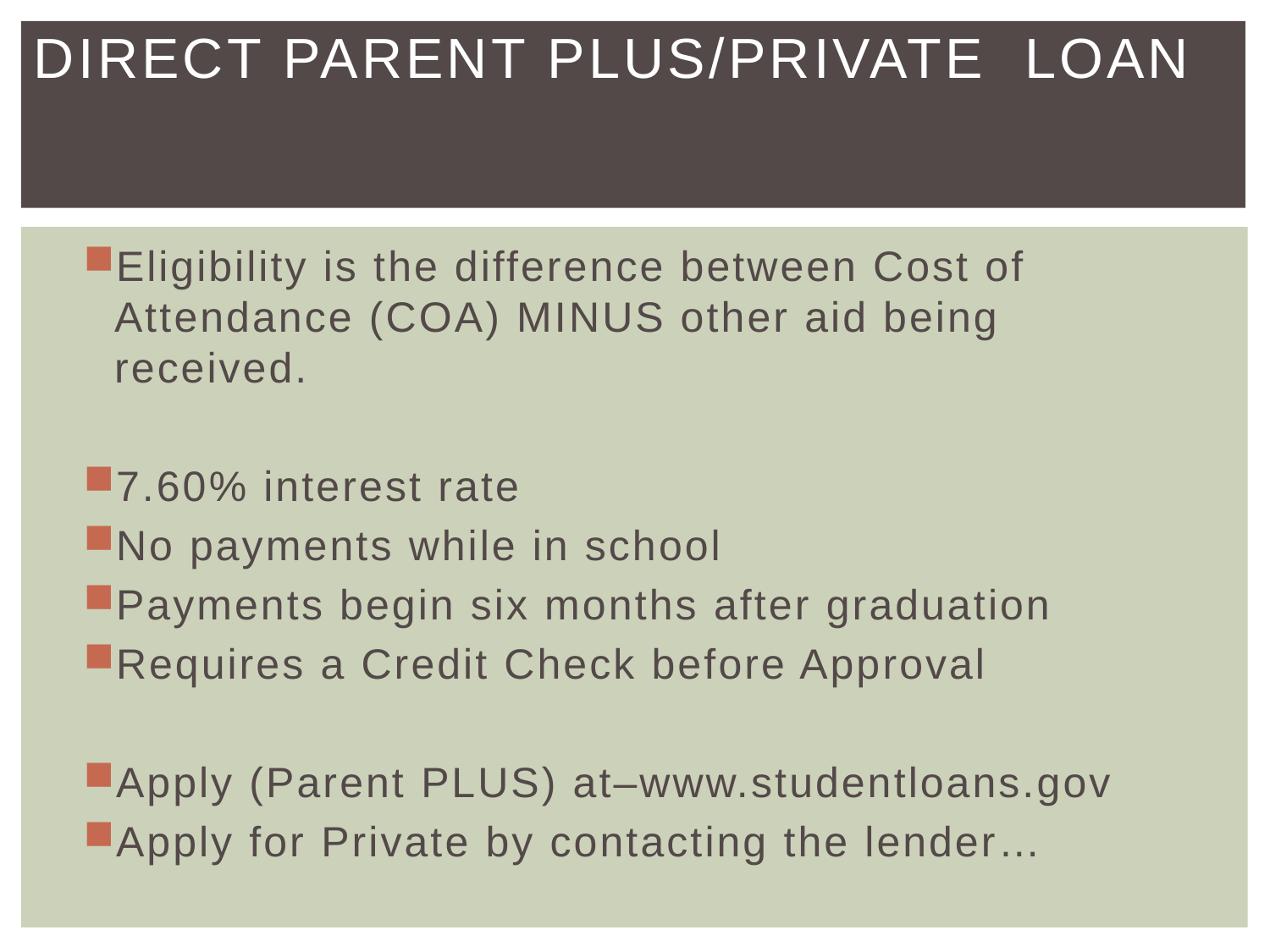

# Direct Parent PLUS/Private  Loan
Eligibility is the difference between Cost of Attendance (COA) MINUS other aid being received.

7.60% interest rate
No payments while in school
Payments begin six months after graduation
Requires a Credit Check before Approval

Apply (Parent PLUS) at–www.studentloans.gov
Apply for Private by contacting the lender…